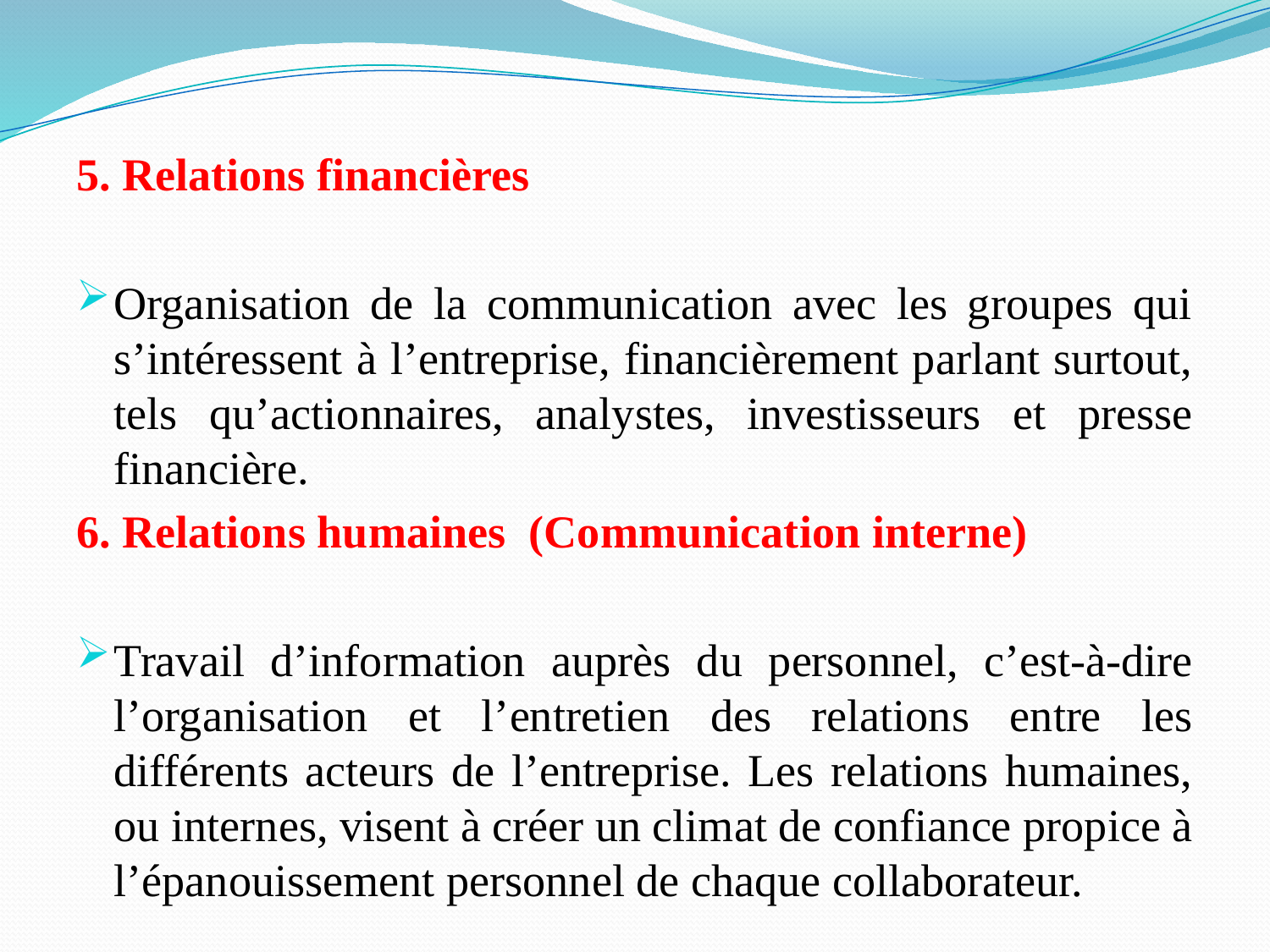

5. Relations financières

Organisation de la communication avec les groupes qui s’intéressent à l’entreprise, financièrement parlant surtout, tels qu’actionnaires, analystes, investisseurs et presse financière.
6. Relations humaines  (Communication interne)

Travail d’information auprès du personnel, c’est-à-dire l’organisation et l’entretien des relations entre les différents acteurs de l’entreprise. Les relations humaines, ou internes, visent à créer un climat de confiance propice à l’épanouissement personnel de chaque collaborateur.